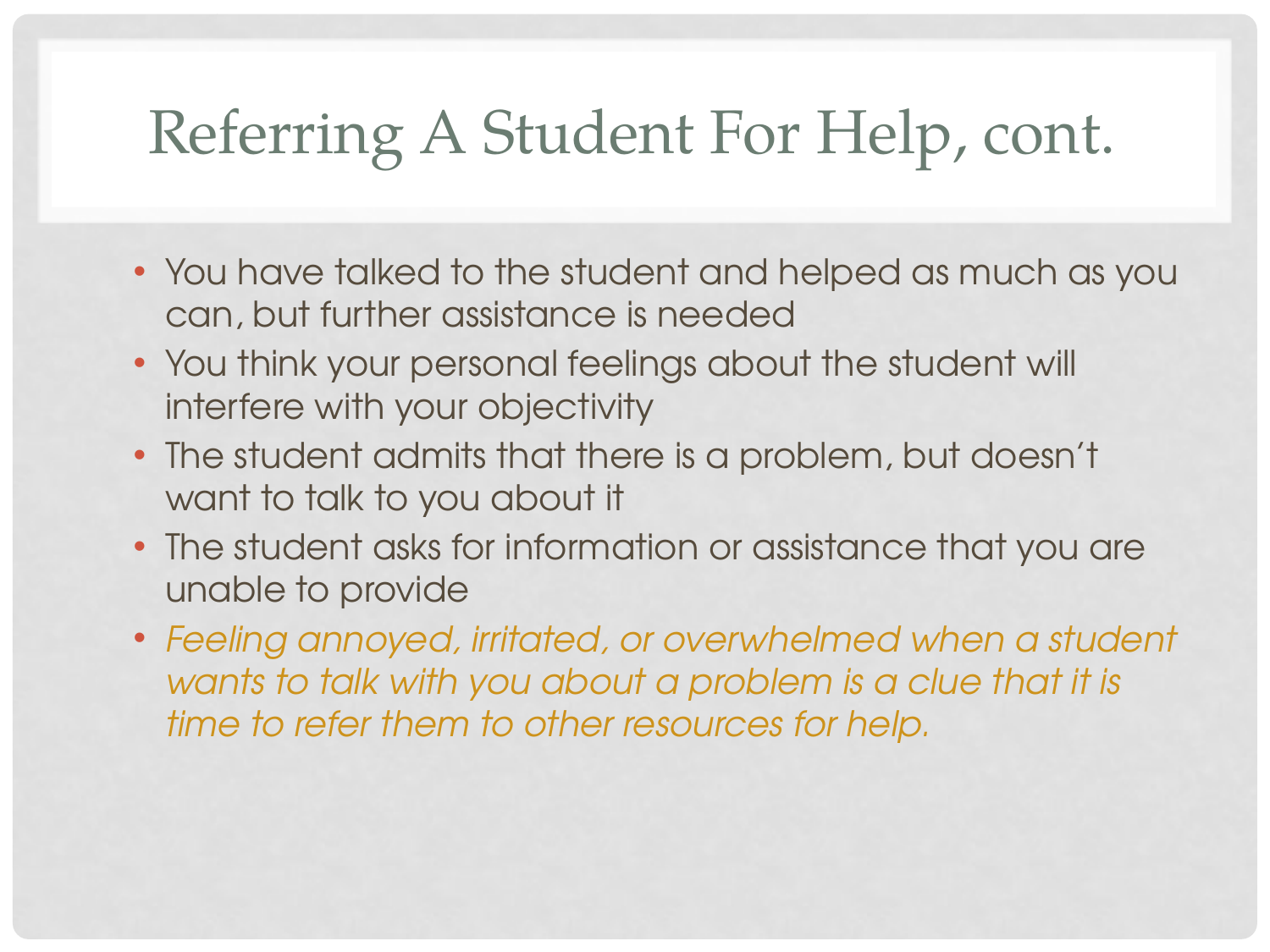

# Referring A Student For Help, cont.
You have talked to the student and helped as much as you can, but further assistance is needed
You think your personal feelings about the student will interfere with your objectivity
The student admits that there is a problem, but doesn’t want to talk to you about it
The student asks for information or assistance that you are unable to provide
Feeling annoyed, irritated, or overwhelmed when a student wants to talk with you about a problem is a clue that it is time to refer them to other resources for help.